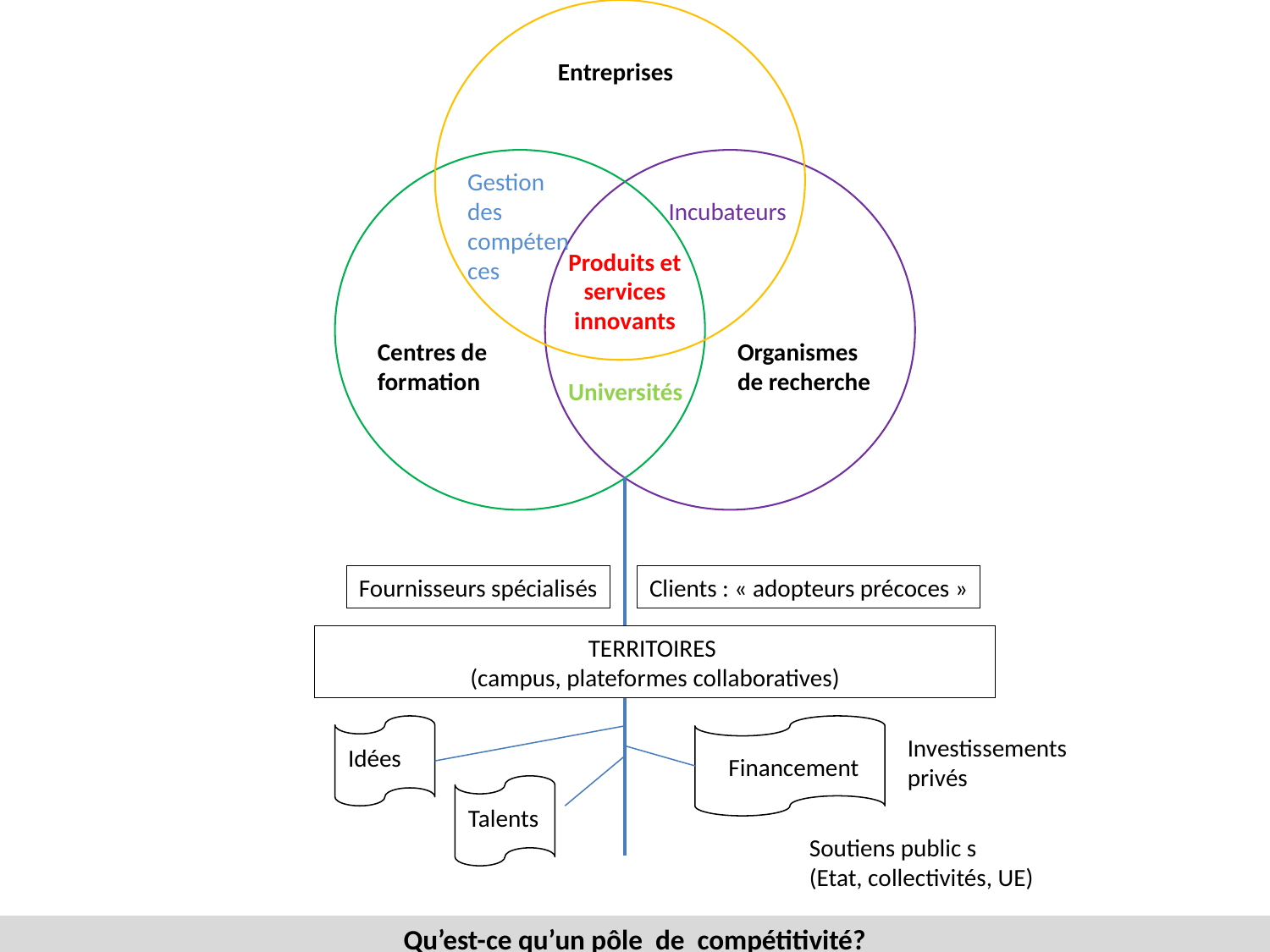

Entreprises

Gestion des compétences
Incubateurs
Produits et services innovants
Centres de formation
Organismes de recherche
Universités
Fournisseurs spécialisés
Clients : « adopteurs précoces »
TERRITOIRES
(campus, plateformes collaboratives)

Idées

Financement
Investissements privés

Talents
Soutiens public s
(Etat, collectivités, UE)
Qu’est-ce qu’un pôle  de  compétitivité?